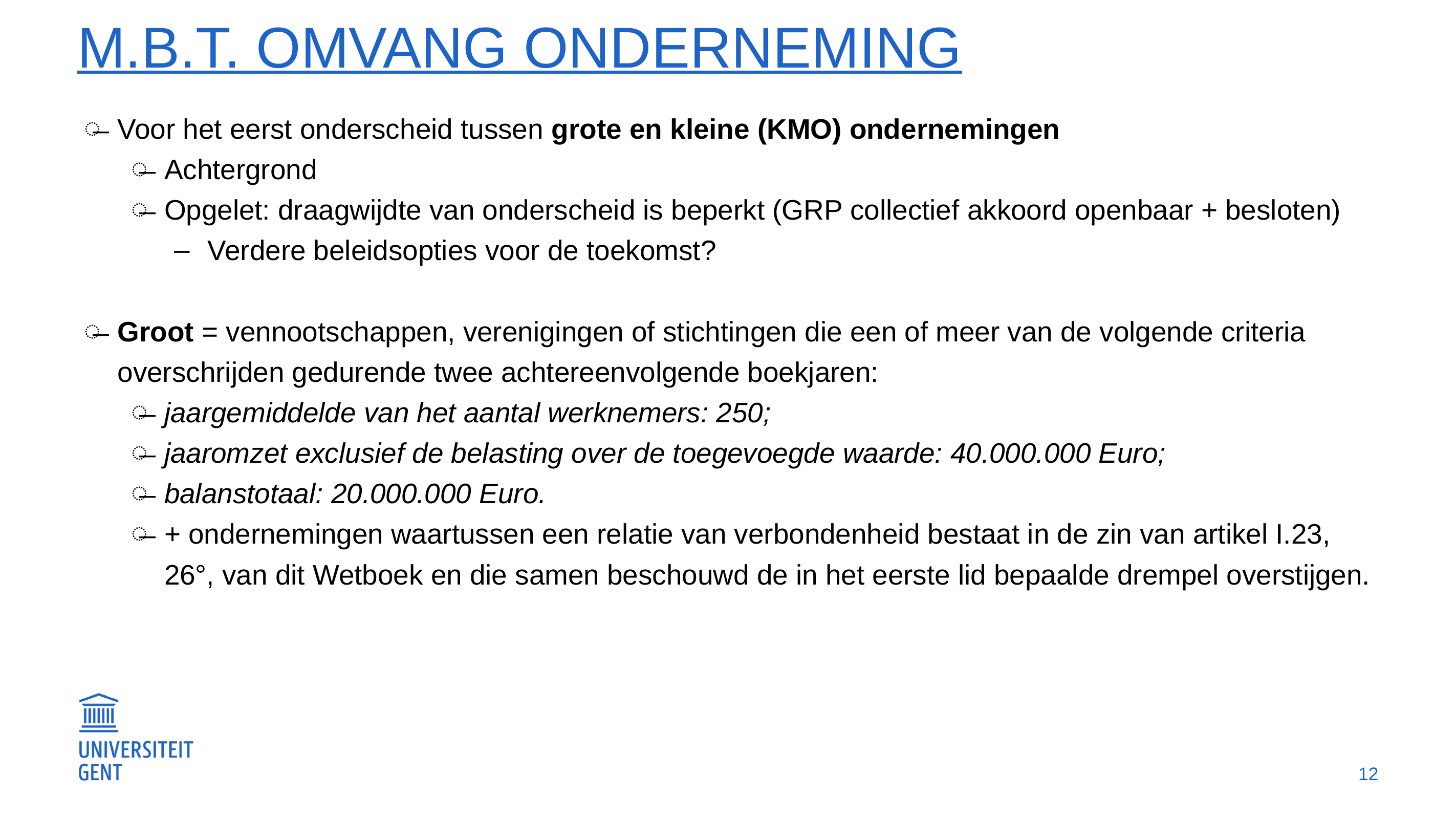

# M.B.T. omvang onderneming
Voor het eerst onderscheid tussen grote en kleine (KMO) ondernemingen
Achtergrond
Opgelet: draagwijdte van onderscheid is beperkt (GRP collectief akkoord openbaar + besloten)
Verdere beleidsopties voor de toekomst?

Groot = vennootschappen, verenigingen of stichtingen die een of meer van de volgende criteria overschrijden gedurende twee achtereenvolgende boekjaren:
jaargemiddelde van het aantal werknemers: 250;
jaaromzet exclusief de belasting over de toegevoegde waarde: 40.000.000 Euro;
balanstotaal: 20.000.000 Euro.
+ ondernemingen waartussen een relatie van verbondenheid bestaat in de zin van artikel I.23, 26°, van dit Wetboek en die samen beschouwd de in het eerste lid bepaalde drempel overstijgen.

12